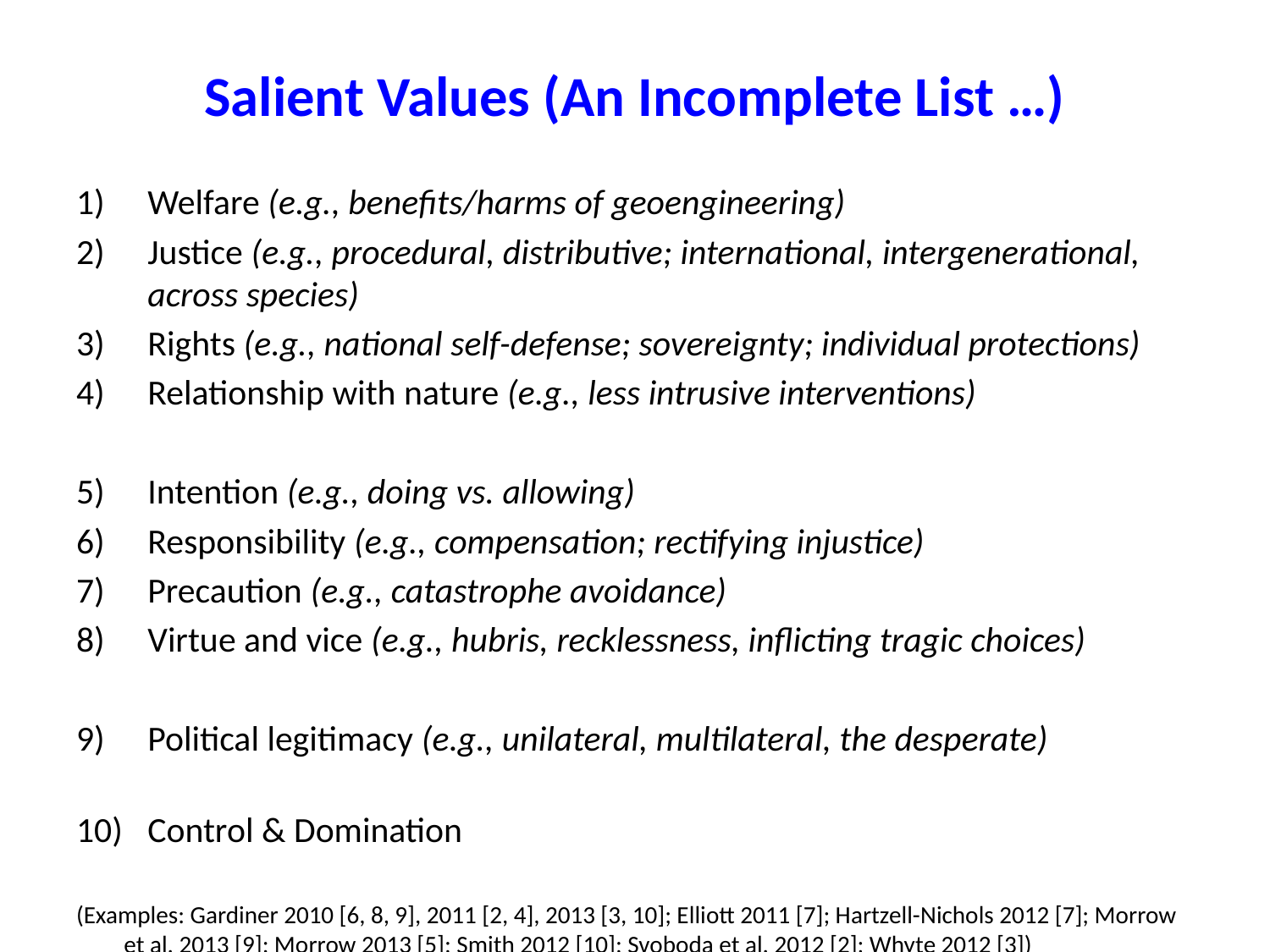

# Salient Values (An Incomplete List …)
Welfare (e.g., benefits/harms of geoengineering)
Justice (e.g., procedural, distributive; international, intergenerational, across species)
Rights (e.g., national self-defense; sovereignty; individual protections)
Relationship with nature (e.g., less intrusive interventions)

Intention (e.g., doing vs. allowing)
Responsibility (e.g., compensation; rectifying injustice)
Precaution (e.g., catastrophe avoidance)
Virtue and vice (e.g., hubris, recklessness, inflicting tragic choices)

Political legitimacy (e.g., unilateral, multilateral, the desperate)
Control & Domination

(Examples: Gardiner 2010 [6, 8, 9], 2011 [2, 4], 2013 [3, 10]; Elliott 2011 [7]; Hartzell-Nichols 2012 [7]; Morrow et al. 2013 [9]; Morrow 2013 [5]; Smith 2012 [10]; Svoboda et al. 2012 [2]; Whyte 2012 [3])